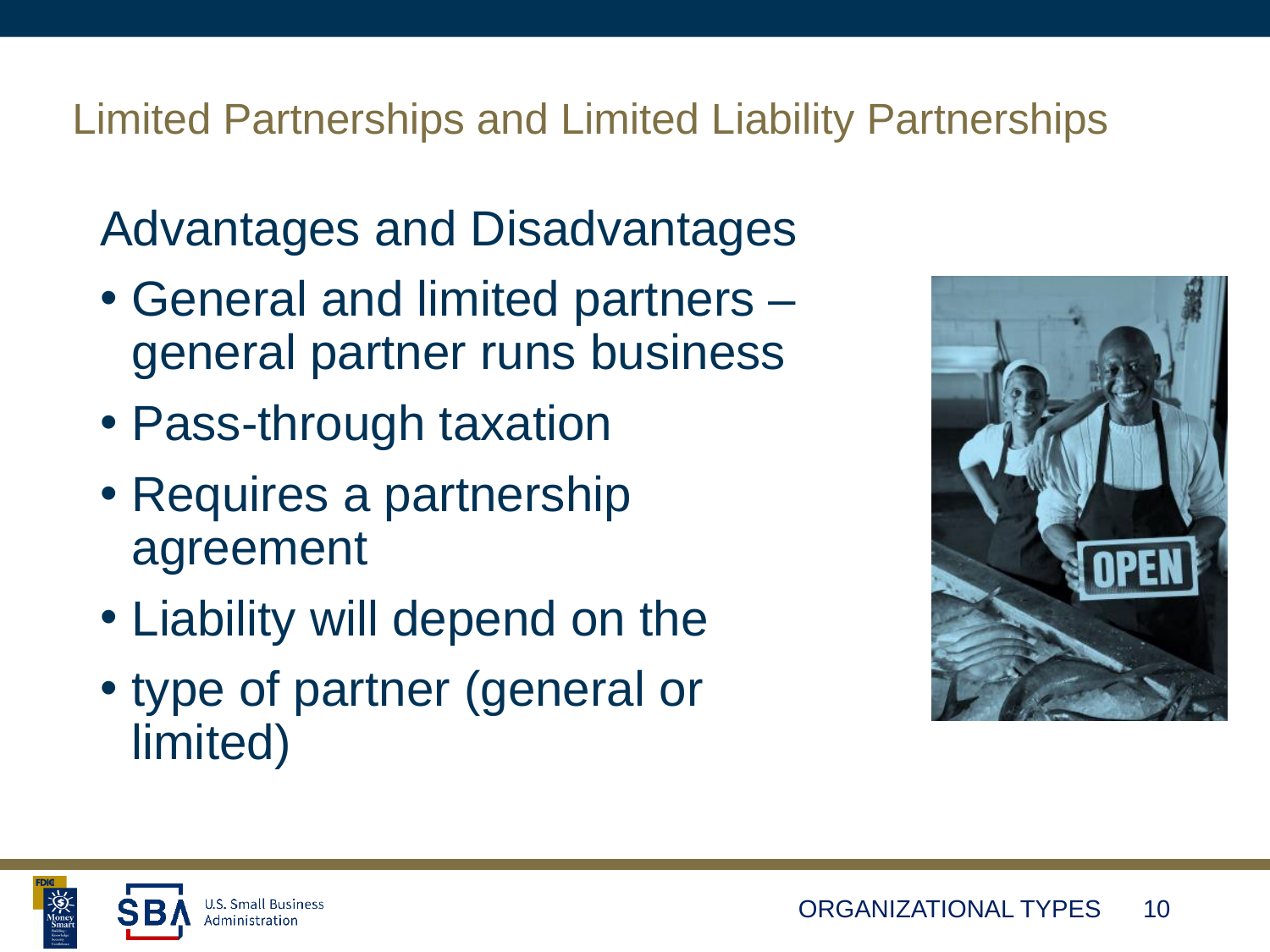

# Limited Partnerships and Limited Liability Partnerships
Advantages and Disadvantages
General and limited partners –  general partner runs business
Pass-through taxation
Requires a partnership  agreement
Liability will depend on the
type of partner (general or limited)

ORGANIZATIONAL TYPES
10